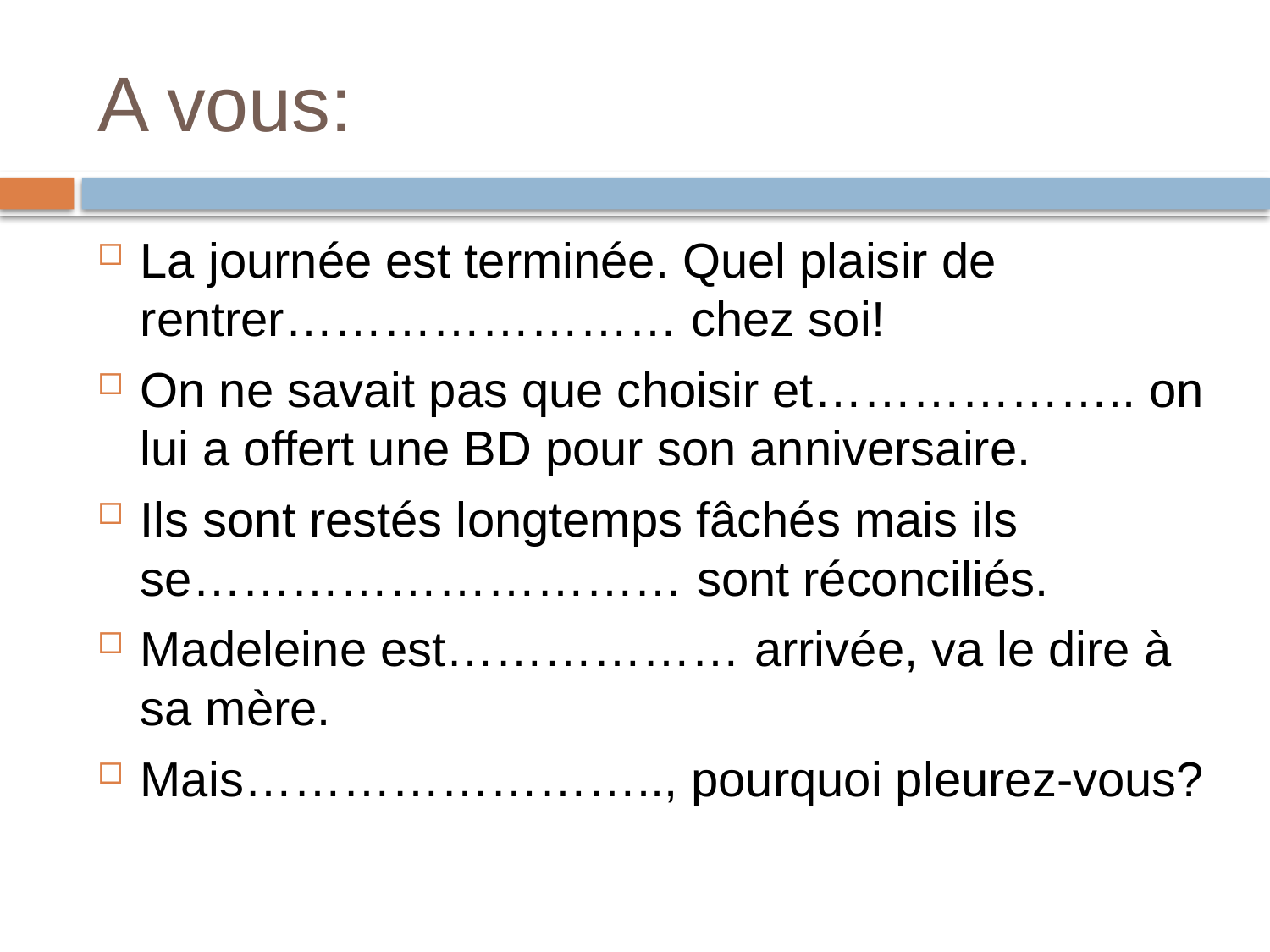

# A vous:
La journée est terminée. Quel plaisir de rentrer…………………… chez soi!
On ne savait pas que choisir et……………….. on lui a offert une BD pour son anniversaire.
Ils sont restés longtemps fâchés mais ils se………………………… sont réconciliés.
Madeleine est……………… arrivée, va le dire à sa mère.
Mais…………………….., pourquoi pleurez-vous?